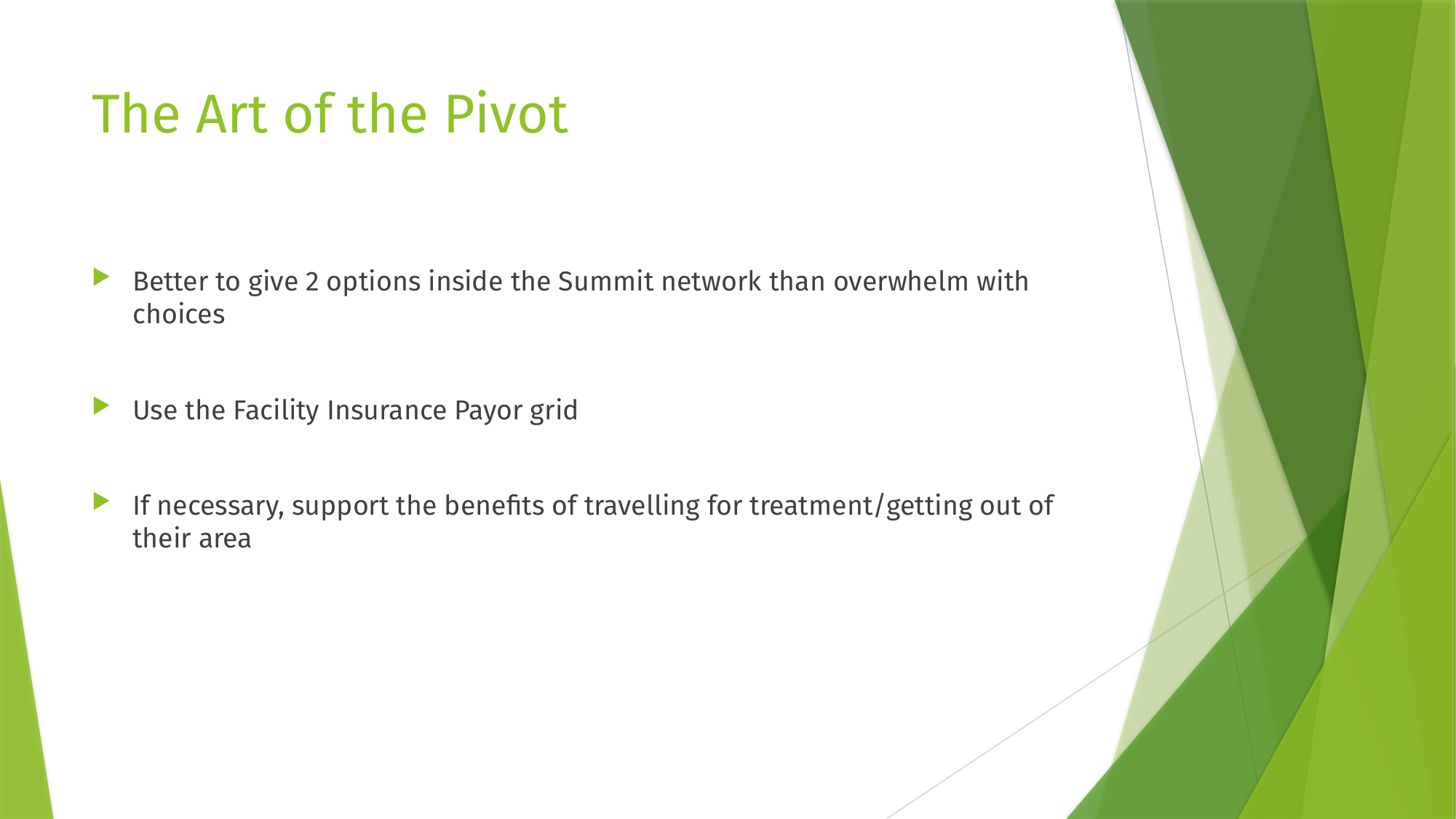

# The Art of the Pivot
Better to give 2 options inside the Summit network than overwhelm with choices

Use the Facility Insurance Payor grid

If necessary, support the benefits of travelling for treatment/getting out of their area